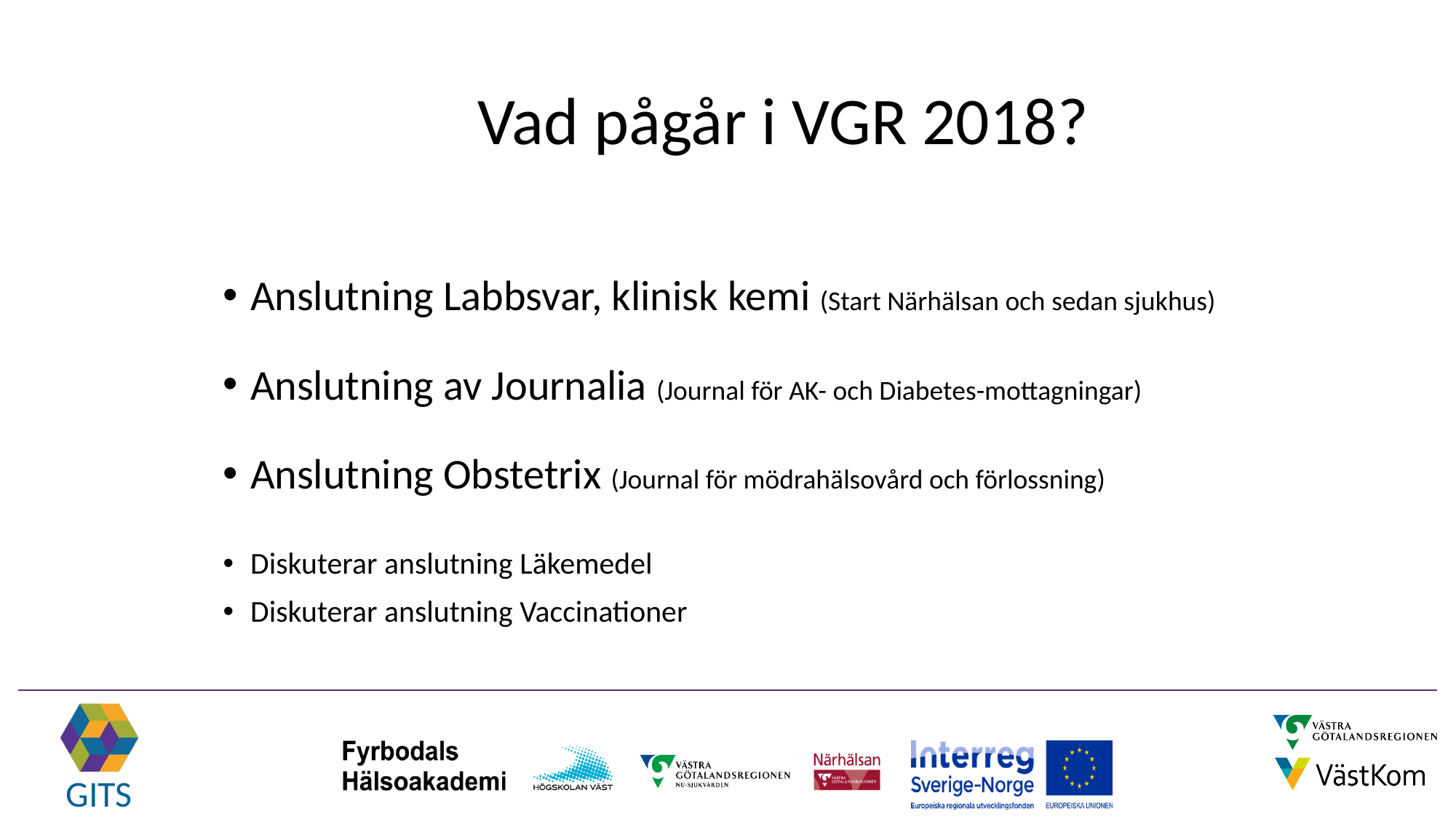

# Vad pågår i VGR 2018?

Anslutning Labbsvar, klinisk kemi (Start Närhälsan och sedan sjukhus)

Anslutning av Journalia (Journal för AK- och Diabetes-mottagningar)

Anslutning Obstetrix (Journal för mödrahälsovård och förlossning)

Diskuterar anslutning Läkemedel
Diskuterar anslutning Vaccinationer